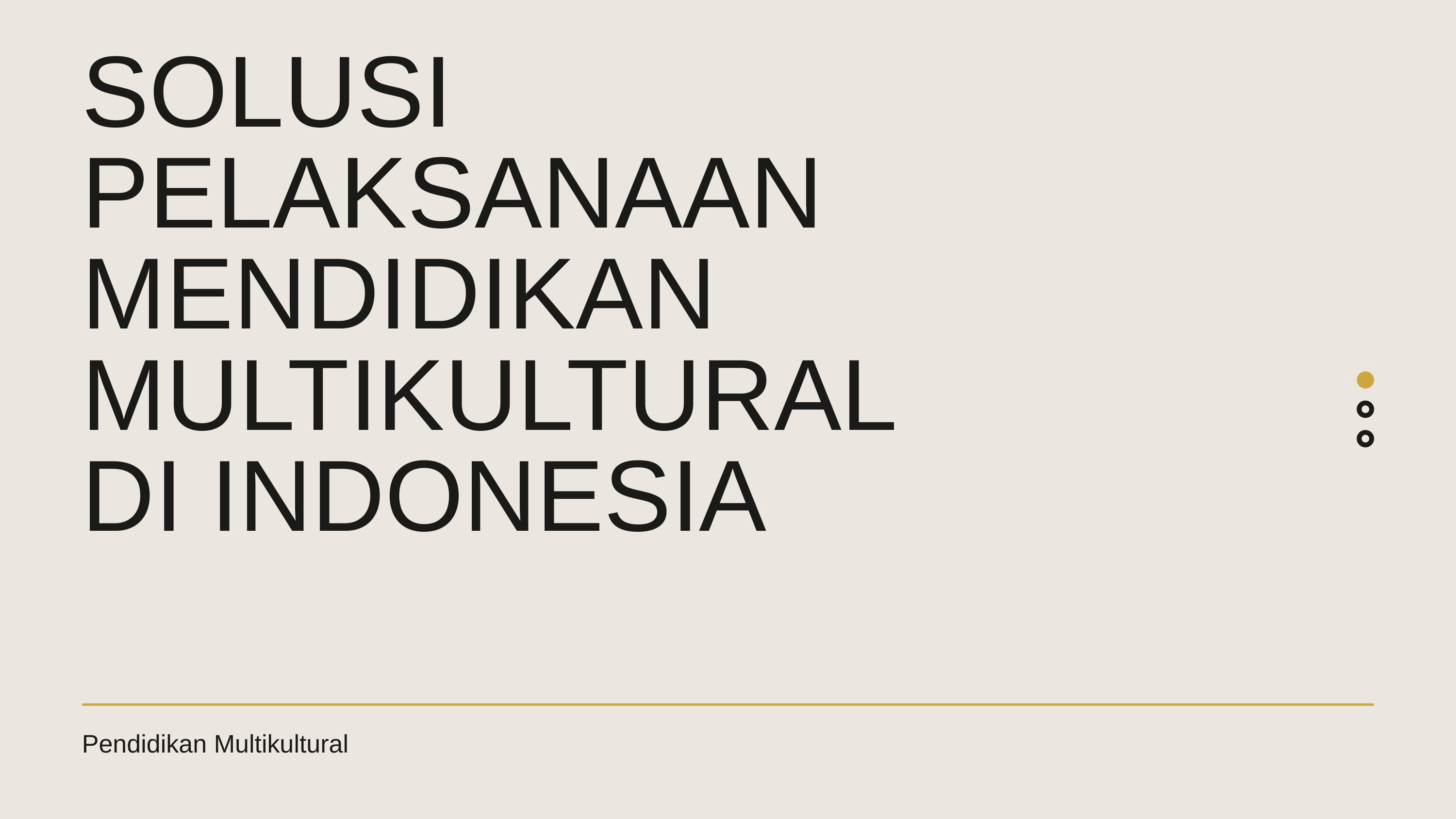

SOLUSI PELAKSANAAN MENDIDIKAN MULTIKULTURAL DI INDONESIA

Pendidikan Multikultural